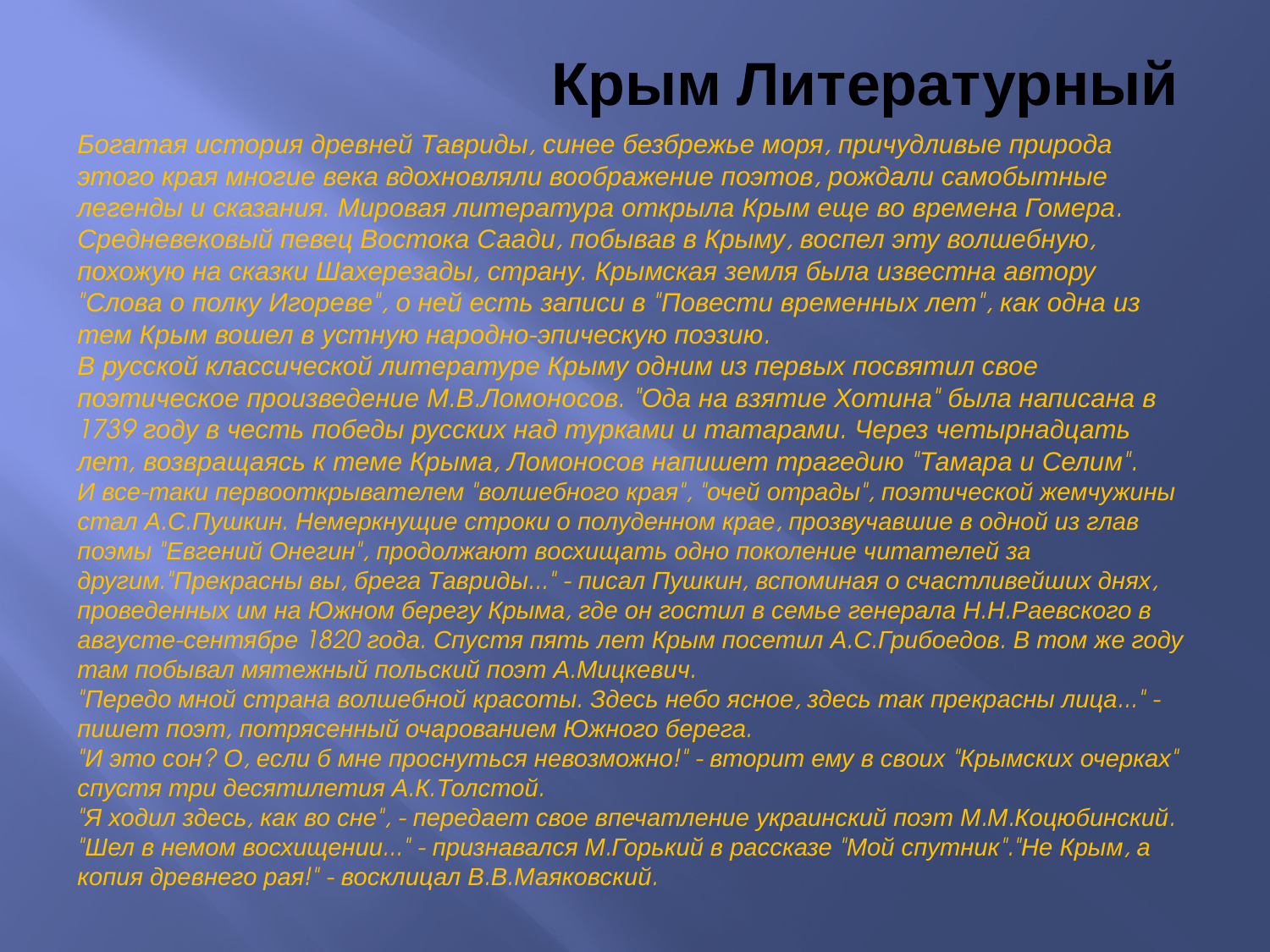

# Крым Литературный

Богатая история древней Тавриды, синее безбрежье моря, причудливые природа этого края многие века вдохновляли воображение поэтов, рождали самобытные легенды и сказания. Мировая литература открыла Крым еще во времена Гомера. Средневековый певец Востока Саади, побывав в Крыму, воспел эту волшебную, похожую на сказки Шахерезады, страну. Крымская земля была известна автору "Слова о полку Игореве", о ней есть записи в "Повести временных лет", как одна из тем Крым вошел в устную народно-эпическую поэзию.
В русской классической литературе Крыму одним из первых посвятил свое поэтическое произведение М.В.Ломоносов. "Ода на взятие Хотина" была написана в 1739 году в честь победы русских над турками и татарами. Через четырнадцать лет, возвращаясь к теме Крыма, Ломоносов напишет трагедию "Тамара и Селим".
И все-таки первооткрывателем "волшебного края", "очей отрады", поэтической жемчужины стал А.С.Пушкин. Немеркнущие строки о полуденном крае, прозвучавшие в одной из глав поэмы "Евгений Онегин", продолжают восхищать одно поколение читателей за другим."Прекрасны вы, брега Тавриды..." - писал Пушкин, вспоминая о счастливейших днях, проведенных им на Южном берегу Крыма, где он гостил в семье генерала Н.Н.Раевского в августе-сентябре 1820 года. Спустя пять лет Крым посетил А.С.Грибоедов. В том же году там побывал мятежный польский поэт А.Мицкевич.
"Передо мной страна волшебной красоты. Здесь небо ясное, здесь так прекрасны лица..." - пишет поэт, потрясенный очарованием Южного берега.
"И это сон? О, если б мне проснуться невозможно!" - вторит ему в своих "Крымских очерках" спустя три десятилетия А.К.Толстой.
"Я ходил здесь, как во сне", - передает свое впечатление украинский поэт М.М.Коцюбинский. "Шел в немом восхищении..." - признавался М.Горький в рассказе "Мой спутник"."Не Крым, а копия древнего рая!" - восклицал В.В.Маяковский.